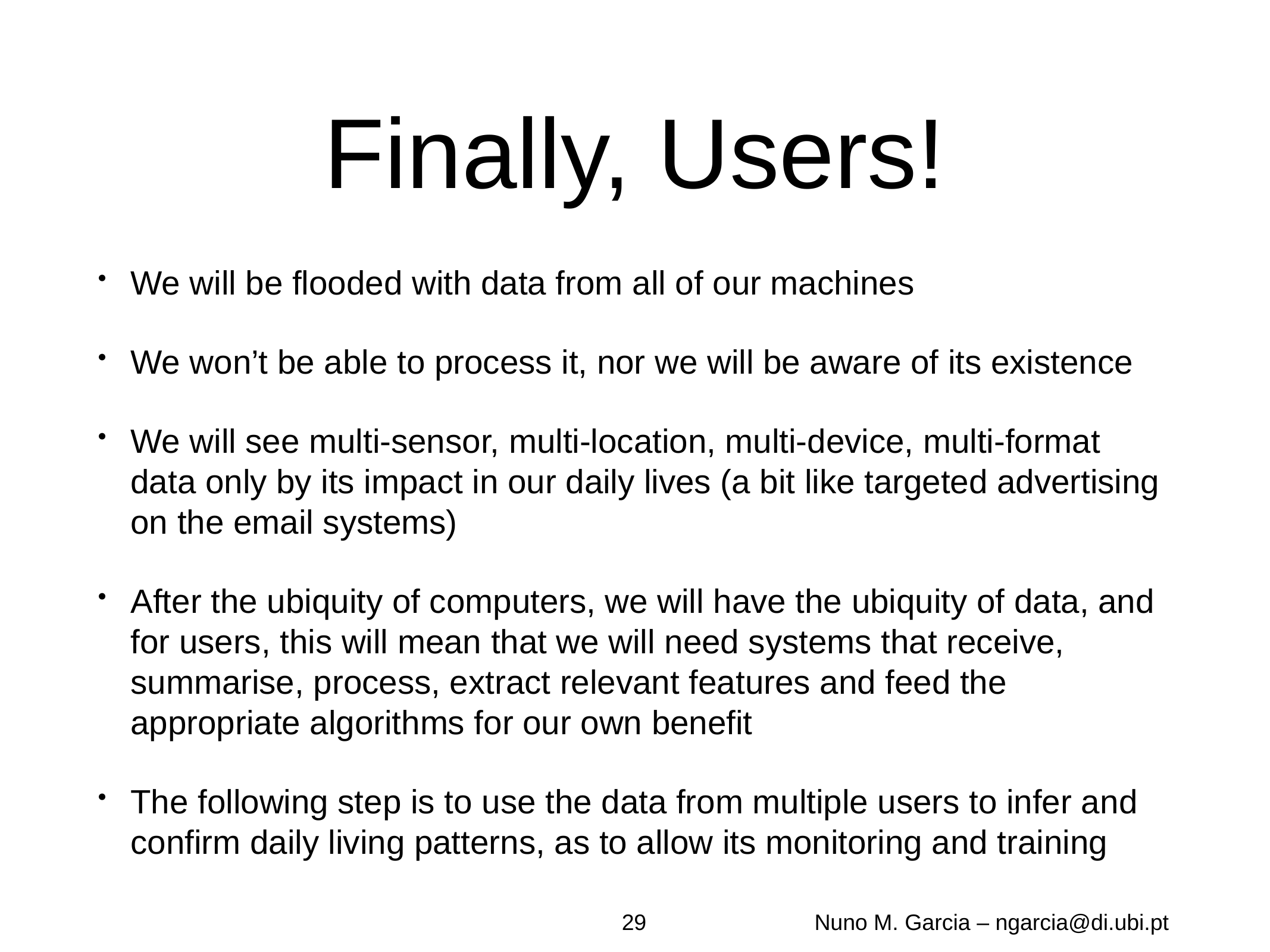

# Finally, Users!
We will be flooded with data from all of our machines
We won’t be able to process it, nor we will be aware of its existence
We will see multi-sensor, multi-location, multi-device, multi-format data only by its impact in our daily lives (a bit like targeted advertising on the email systems)
After the ubiquity of computers, we will have the ubiquity of data, and for users, this will mean that we will need systems that receive, summarise, process, extract relevant features and feed the appropriate algorithms for our own benefit
The following step is to use the data from multiple users to infer and confirm daily living patterns, as to allow its monitoring and training
29